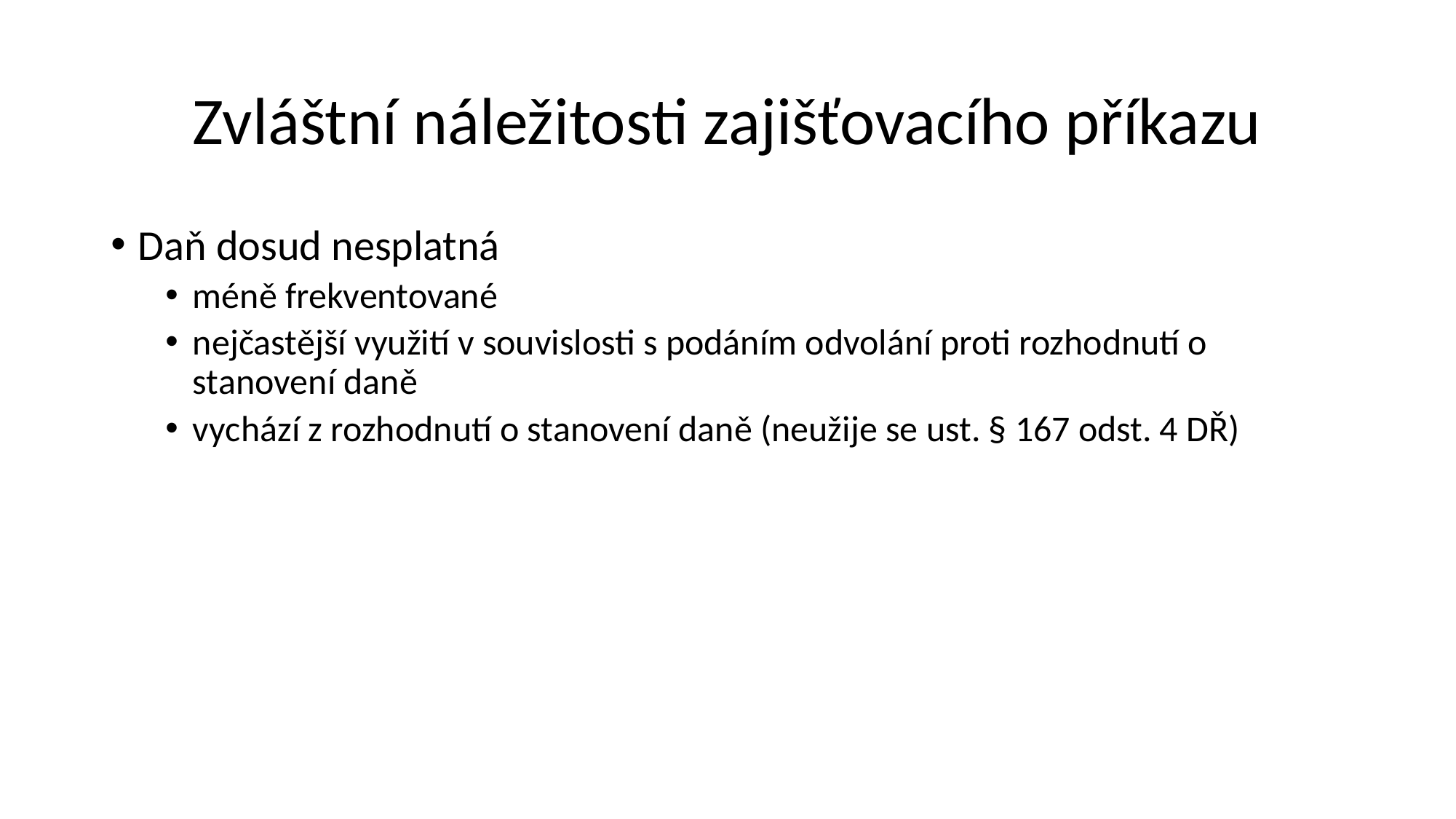

# Zvláštní náležitosti zajišťovacího příkazu
Daň dosud nesplatná
méně frekventované
nejčastější využití v souvislosti s podáním odvolání proti rozhodnutí o stanovení daně
vychází z rozhodnutí o stanovení daně (neužije se ust. § 167 odst. 4 DŘ)